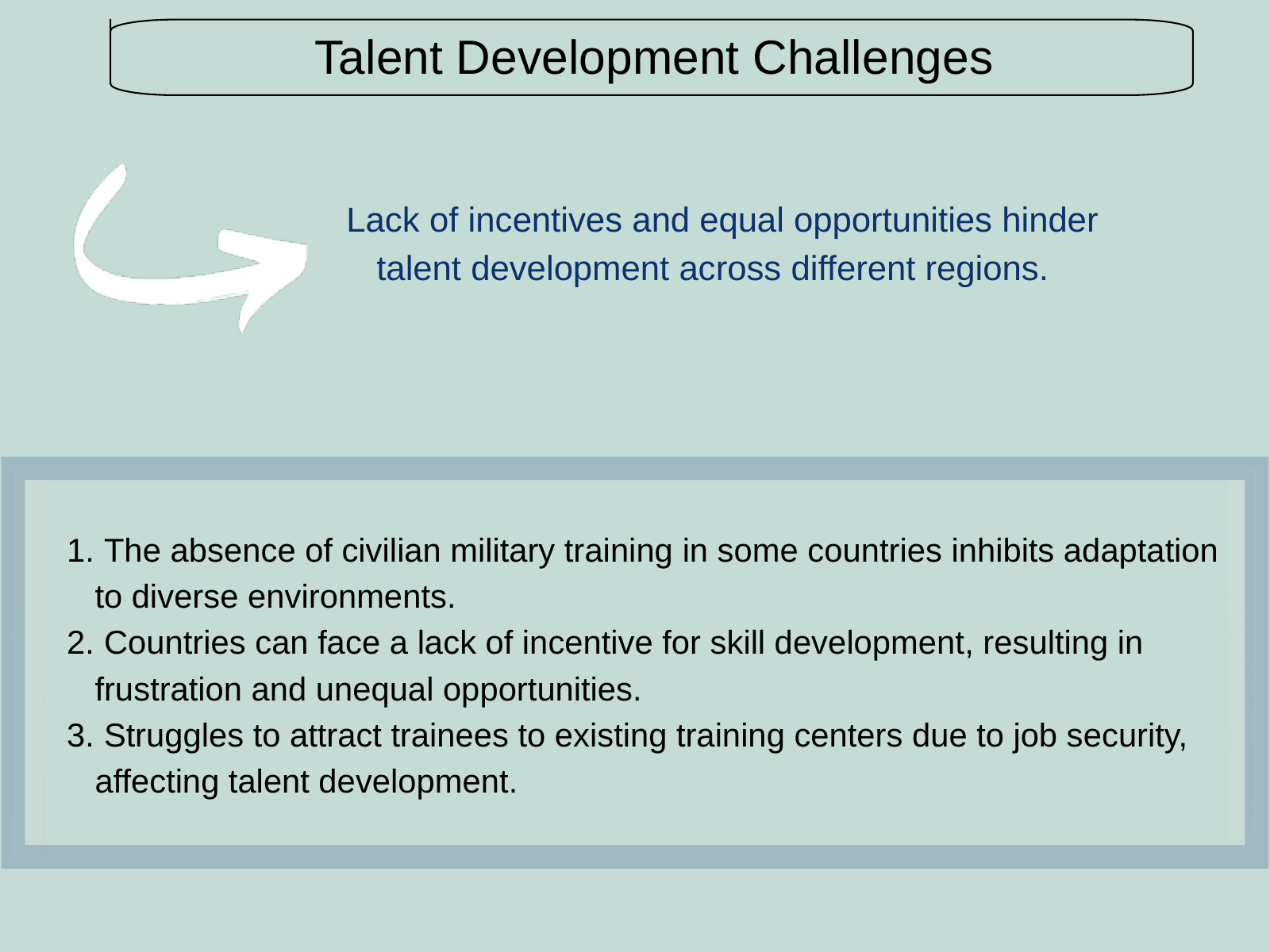

Talent Development Challenges

Lack of incentives and equal opportunities hinder talent development across different regions.

 The absence of civilian military training in some countries inhibits adaptation to diverse environments.
 Countries can face a lack of incentive for skill development, resulting in frustration and unequal opportunities.
 Struggles to attract trainees to existing training centers due to job security, affecting talent development.